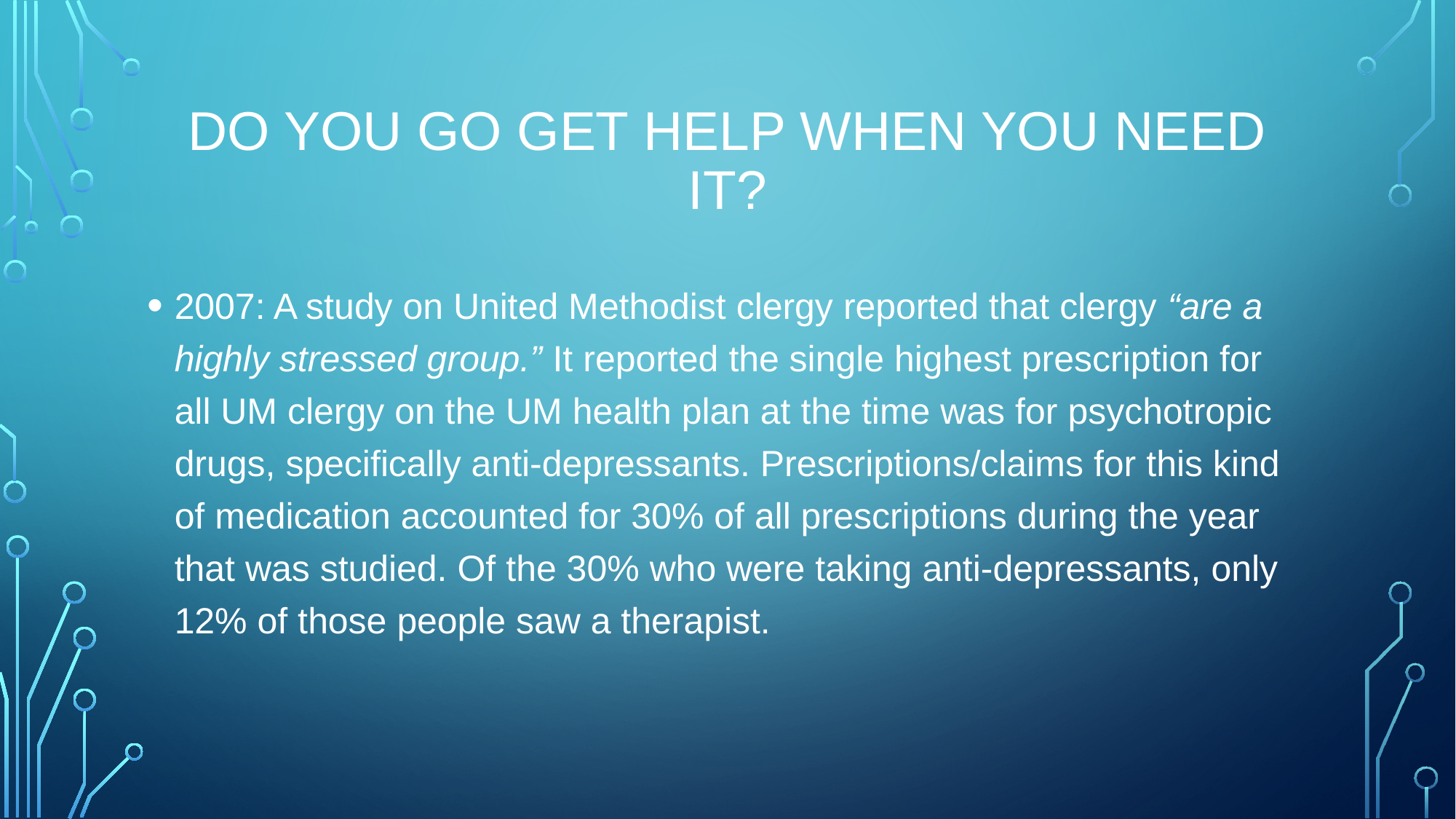

# Do you go get help when you need it?
2007: A study on United Methodist clergy reported that clergy “are a highly stressed group.” It reported the single highest prescription for all UM clergy on the UM health plan at the time was for psychotropic drugs, specifically anti-depressants. Prescriptions/claims for this kind of medication accounted for 30% of all prescriptions during the year that was studied. Of the 30% who were taking anti-depressants, only 12% of those people saw a therapist.